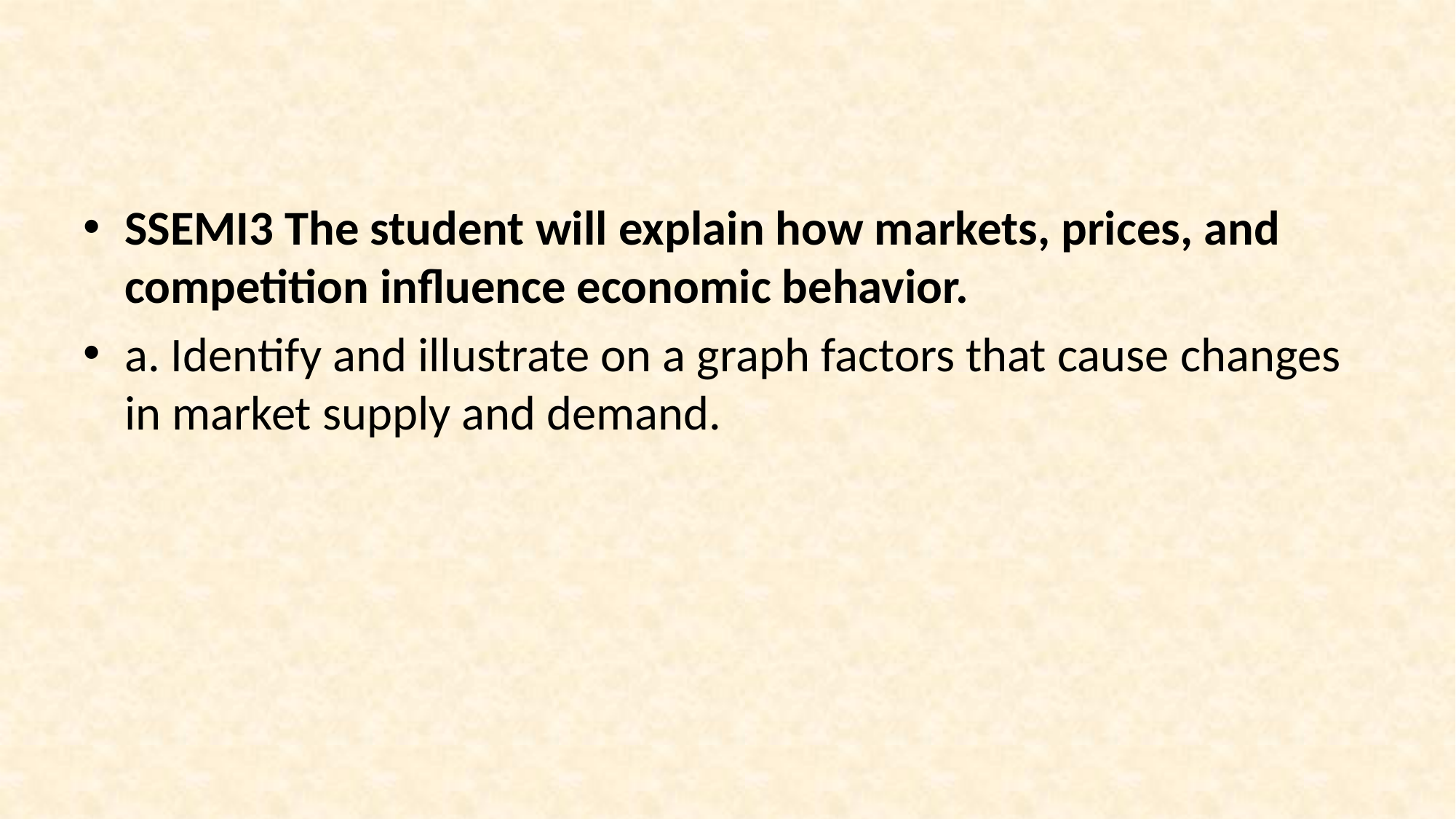

#
SSEMI3 The student will explain how markets, prices, and competition influence economic behavior.
a. Identify and illustrate on a graph factors that cause changes in market supply and demand.